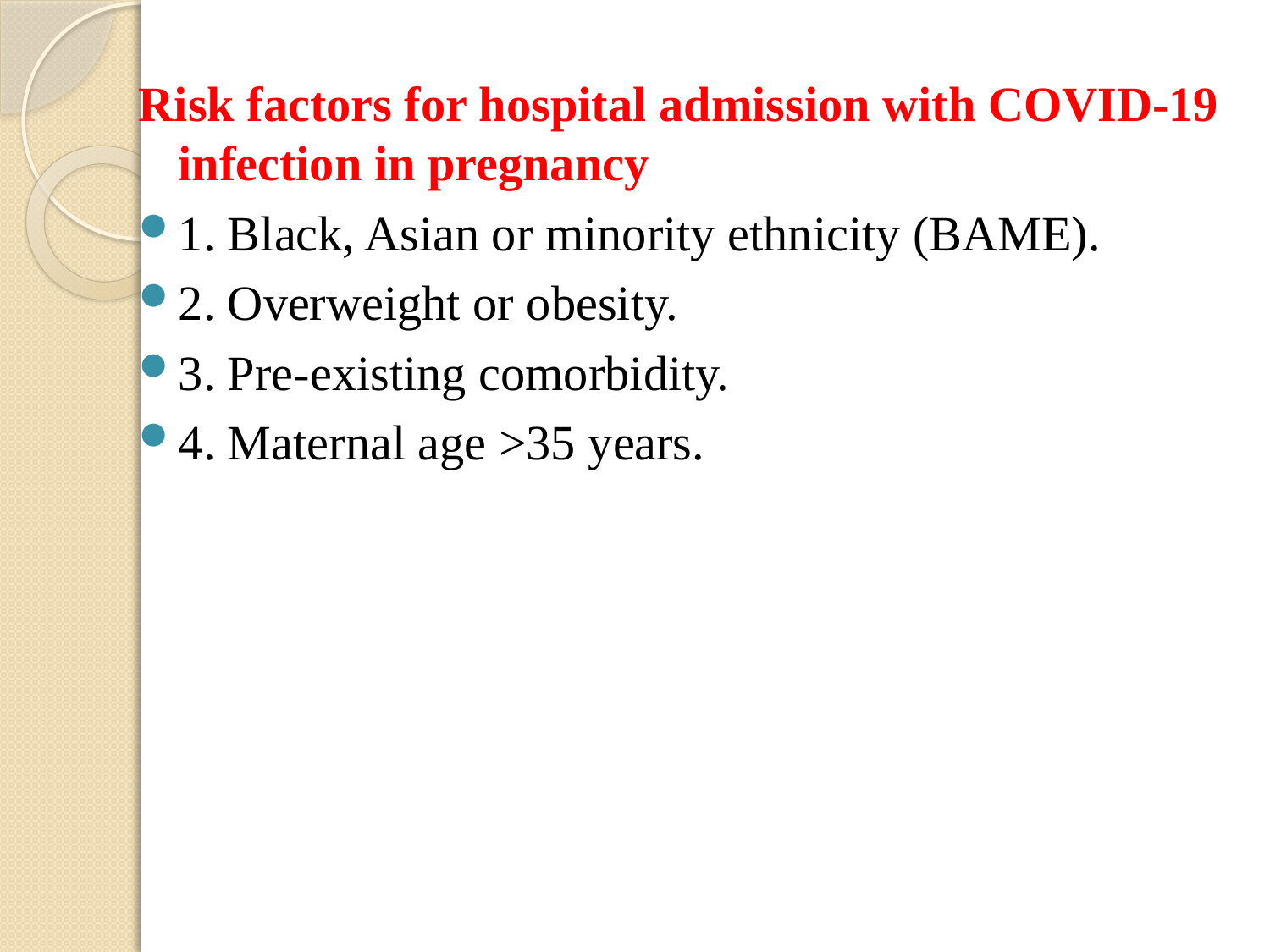

Risk factors for hospital admission with COVID-19 infection in pregnancy
1. Black, Asian or minority ethnicity (BAME).
2. Overweight or obesity.
3. Pre-existing comorbidity.
4. Maternal age >35 years.